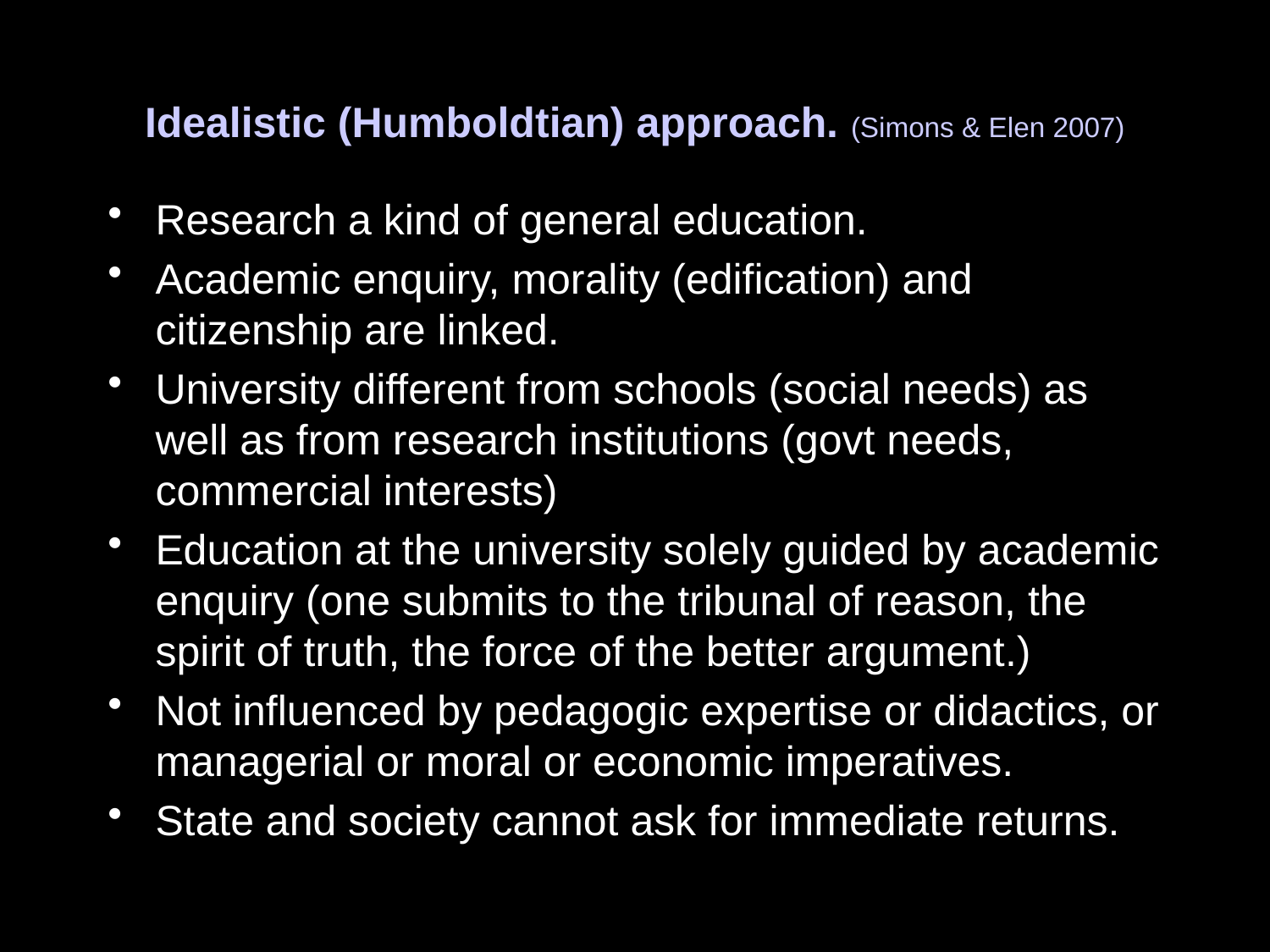

Idealistic (Humboldtian) approach. (Simons & Elen 2007)
Research a kind of general education.
Academic enquiry, morality (edification) and citizenship are linked.
University different from schools (social needs) as well as from research institutions (govt needs, commercial interests)
Education at the university solely guided by academic enquiry (one submits to the tribunal of reason, the spirit of truth, the force of the better argument.)
Not influenced by pedagogic expertise or didactics, or managerial or moral or economic imperatives.
State and society cannot ask for immediate returns.